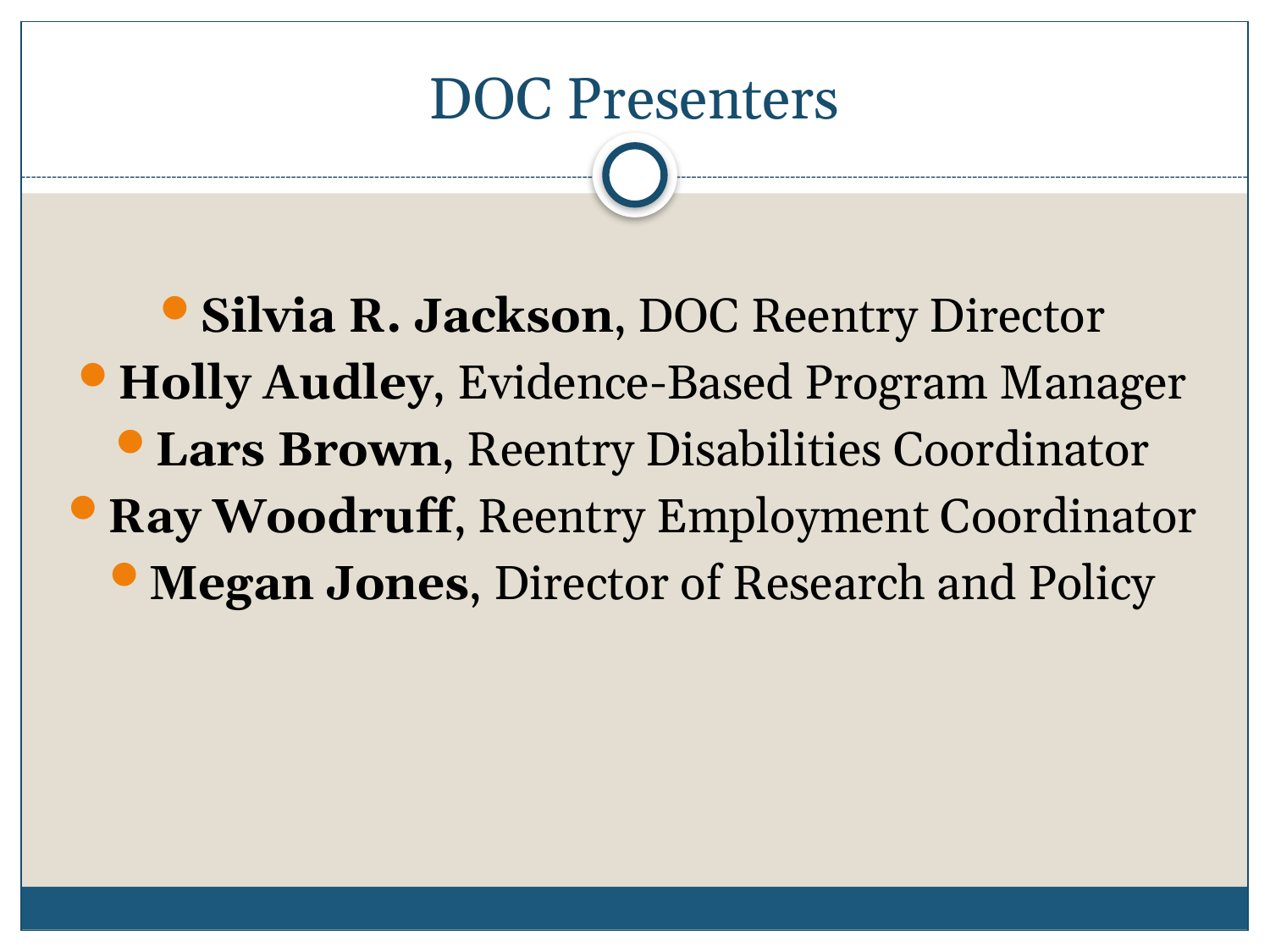

# DOC Presenters

Silvia R. Jackson, DOC Reentry Director
Holly Audley, Evidence-Based Program Manager
Lars Brown, Reentry Disabilities Coordinator
Ray Woodruff, Reentry Employment Coordinator
Megan Jones, Director of Research and Policy